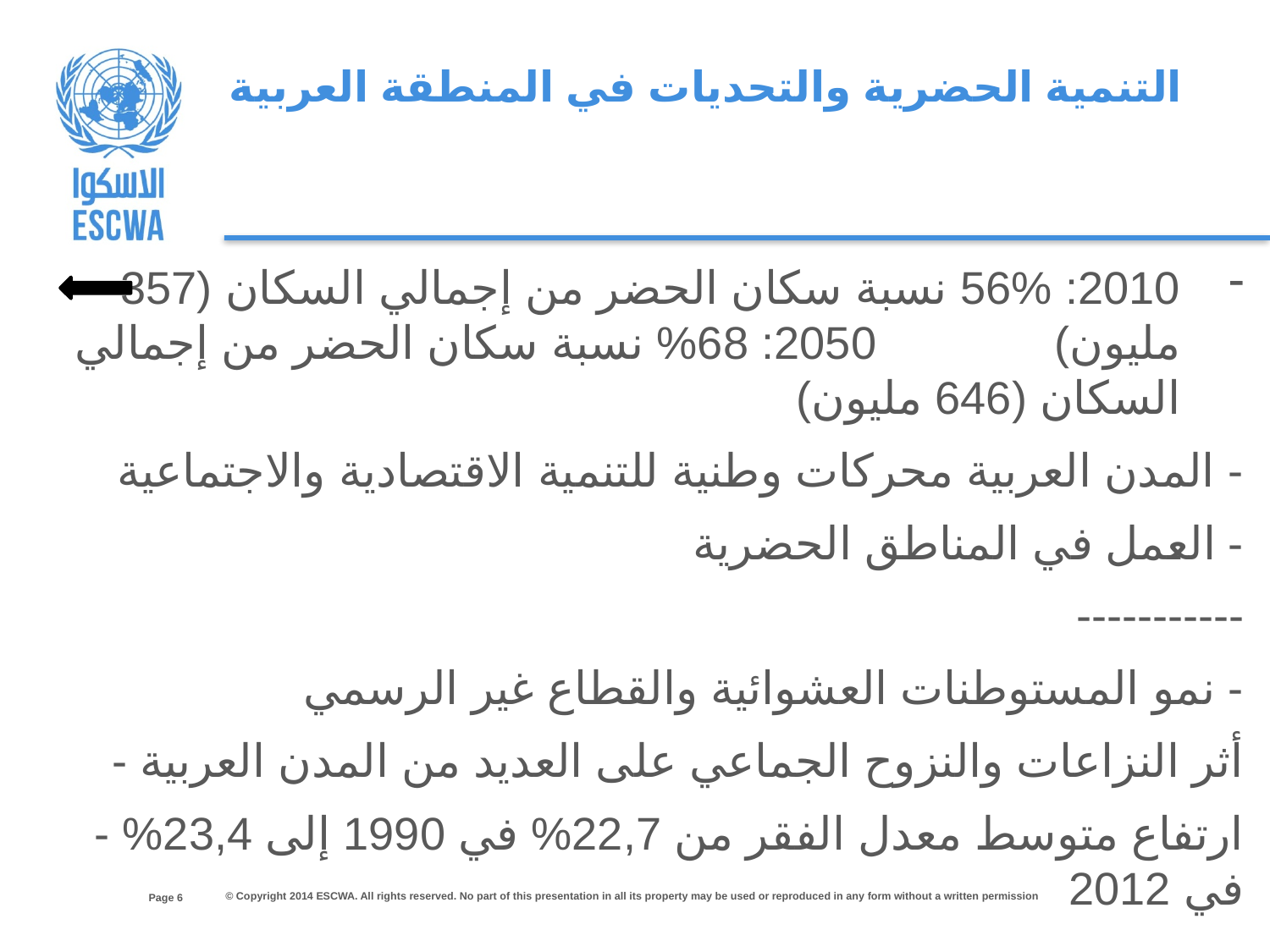

التنمية الحضرية والتحديات في المنطقة العربية
2010: 56% نسبة سكان الحضر من إجمالي السكان (357 مليون)              2050: 68% نسبة سكان الحضر من إجمالي السكان (646 مليون)
- المدن العربية محركات وطنية للتنمية الاقتصادية والاجتماعية
- العمل في المناطق الحضرية
-----------
- نمو المستوطنات العشوائية والقطاع غير الرسمي
- أثر النزاعات والنزوح الجماعي على العديد من المدن العربية
- ارتفاع متوسط معدل الفقر من 22,7% في 1990 إلى 23,4% في 2012